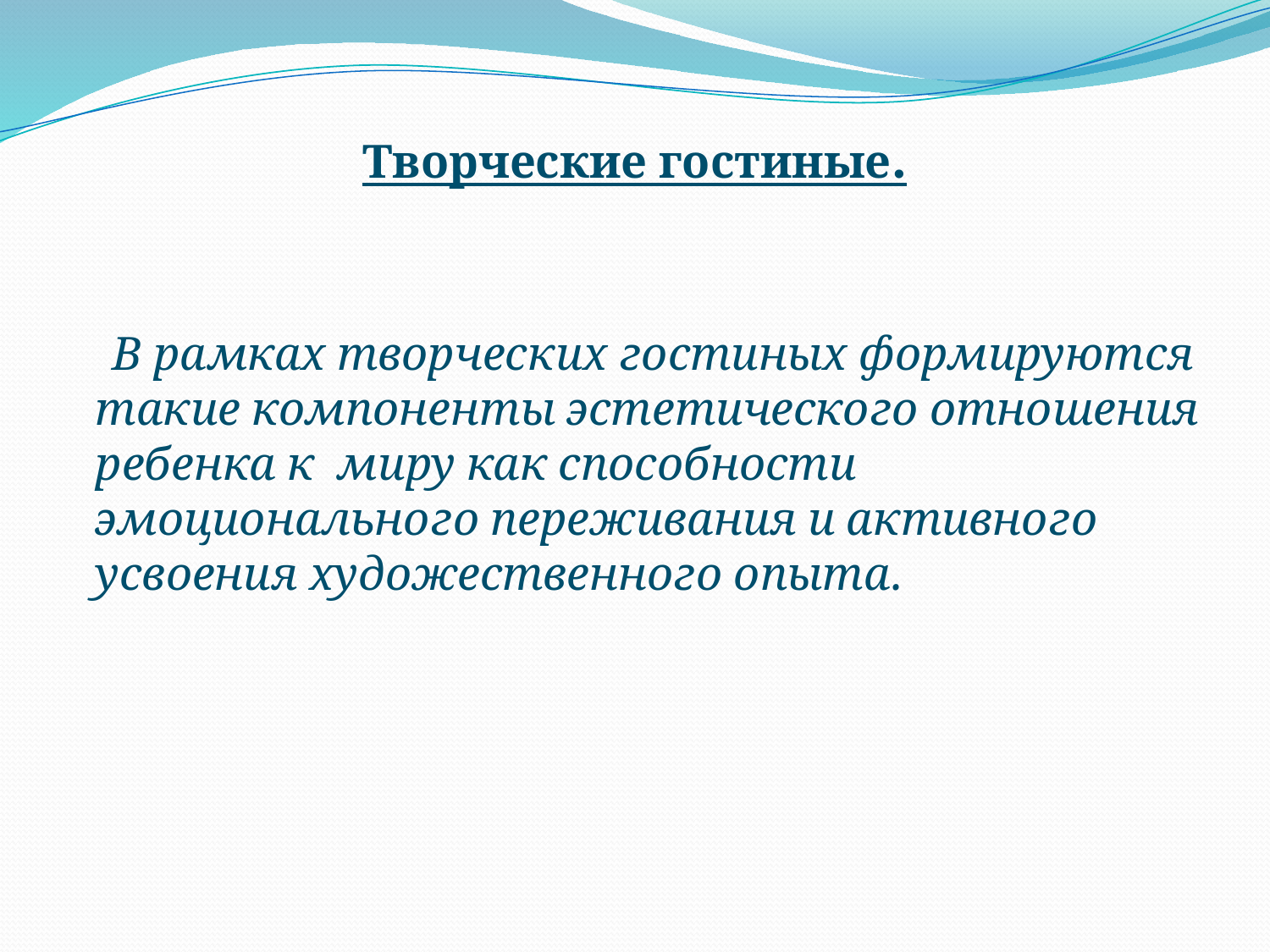

Творческие гостиные.

     В рамках творческих гостиных формируются такие компоненты эстетического отношения ребенка к  миру как способности эмоционального переживания и активного усвоения художественного опыта.